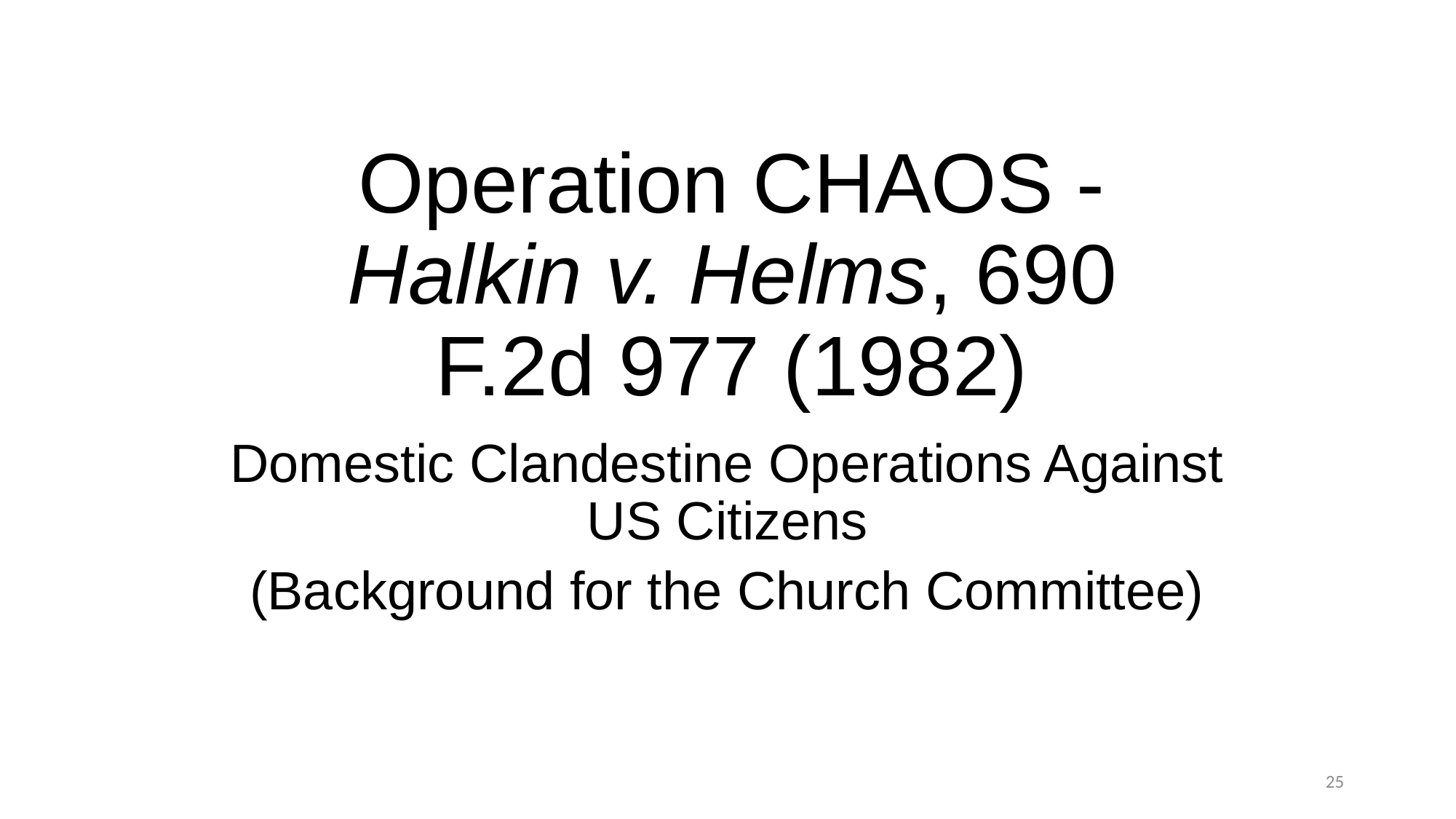

# Operation CHAOS - Halkin v. Helms, 690 F.2d 977 (1982)
Domestic Clandestine Operations Against US Citizens
(Background for the Church Committee)
25